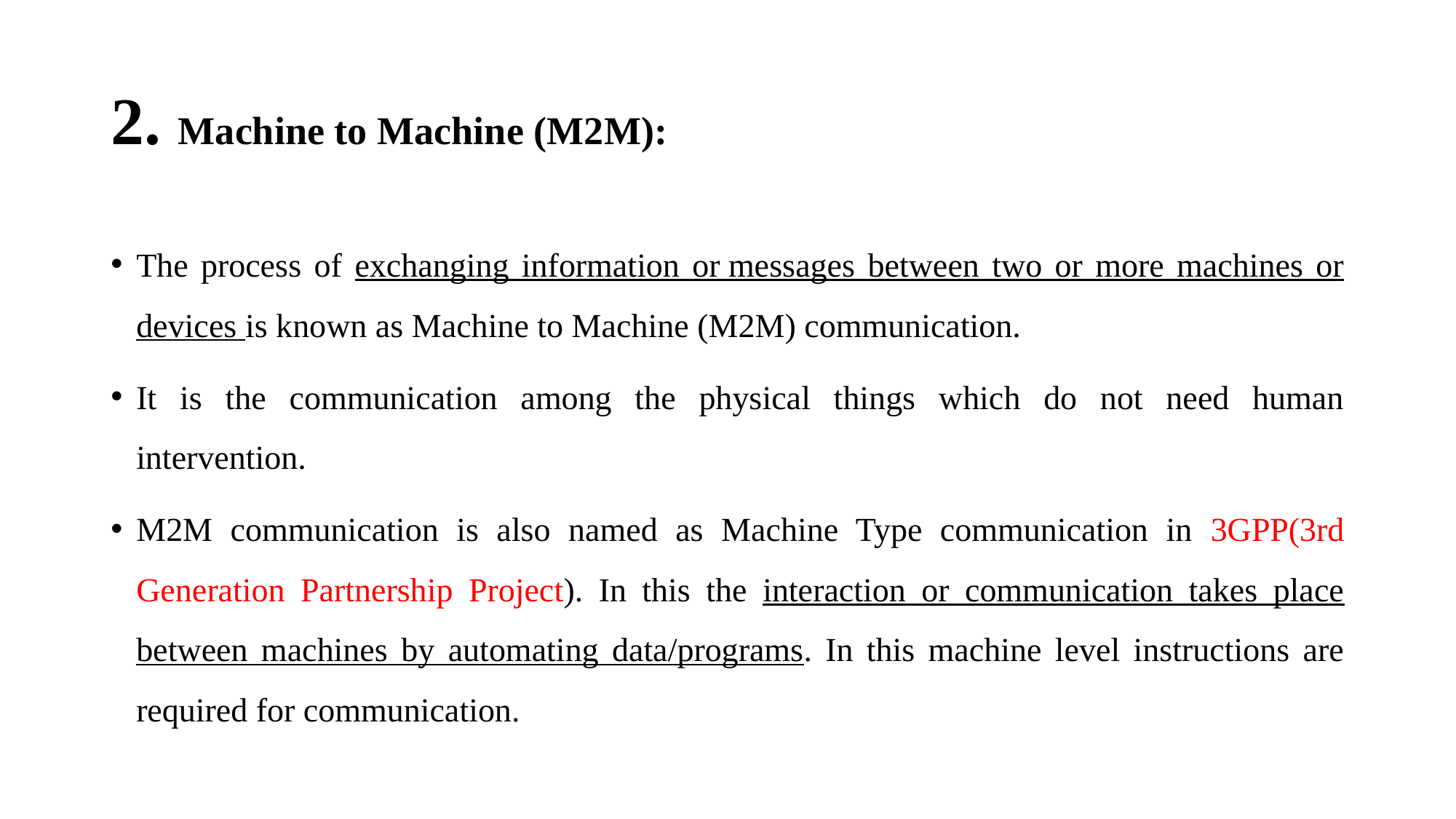

# 2. Machine to Machine (M2M):
The process of exchanging information or messages between two or more machines or devices is known as Machine to Machine (M2M) communication.
It is the communication among the physical things which do not need human intervention.
M2M communication is also named as Machine Type communication in 3GPP(3rd Generation Partnership Project). In this the interaction or communication takes place between machines by automating data/programs. In this machine level instructions are required for communication.